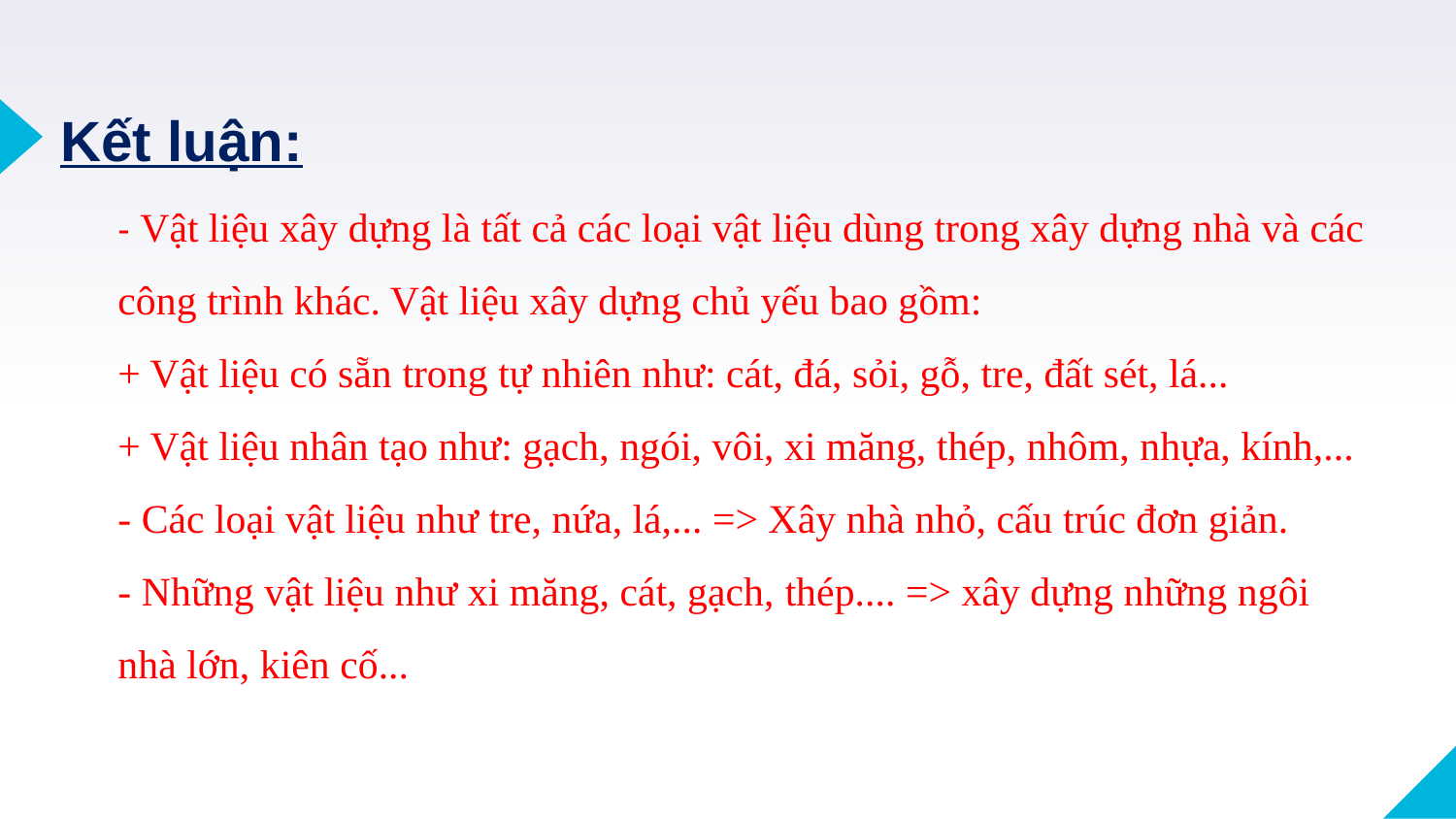

# Kết luận:
- Vật liệu xây dựng là tất cả các loại vật liệu dùng trong xây dựng nhà và các
công trình khác. Vật liệu xây dựng chủ yếu bao gồm:
+ Vật liệu có sẵn trong tự nhiên như: cát, đá, sỏi, gỗ, tre, đất sét, lá...
+ Vật liệu nhân tạo như: gạch, ngói, vôi, xi măng, thép, nhôm, nhựa, kính,...
- Các loại vật liệu như tre, nứa, lá,... => Xây nhà nhỏ, cấu trúc đơn giản.
- Những vật liệu như xi măng, cát, gạch, thép.... => xây dựng những ngôi
nhà lớn, kiên cố...
18